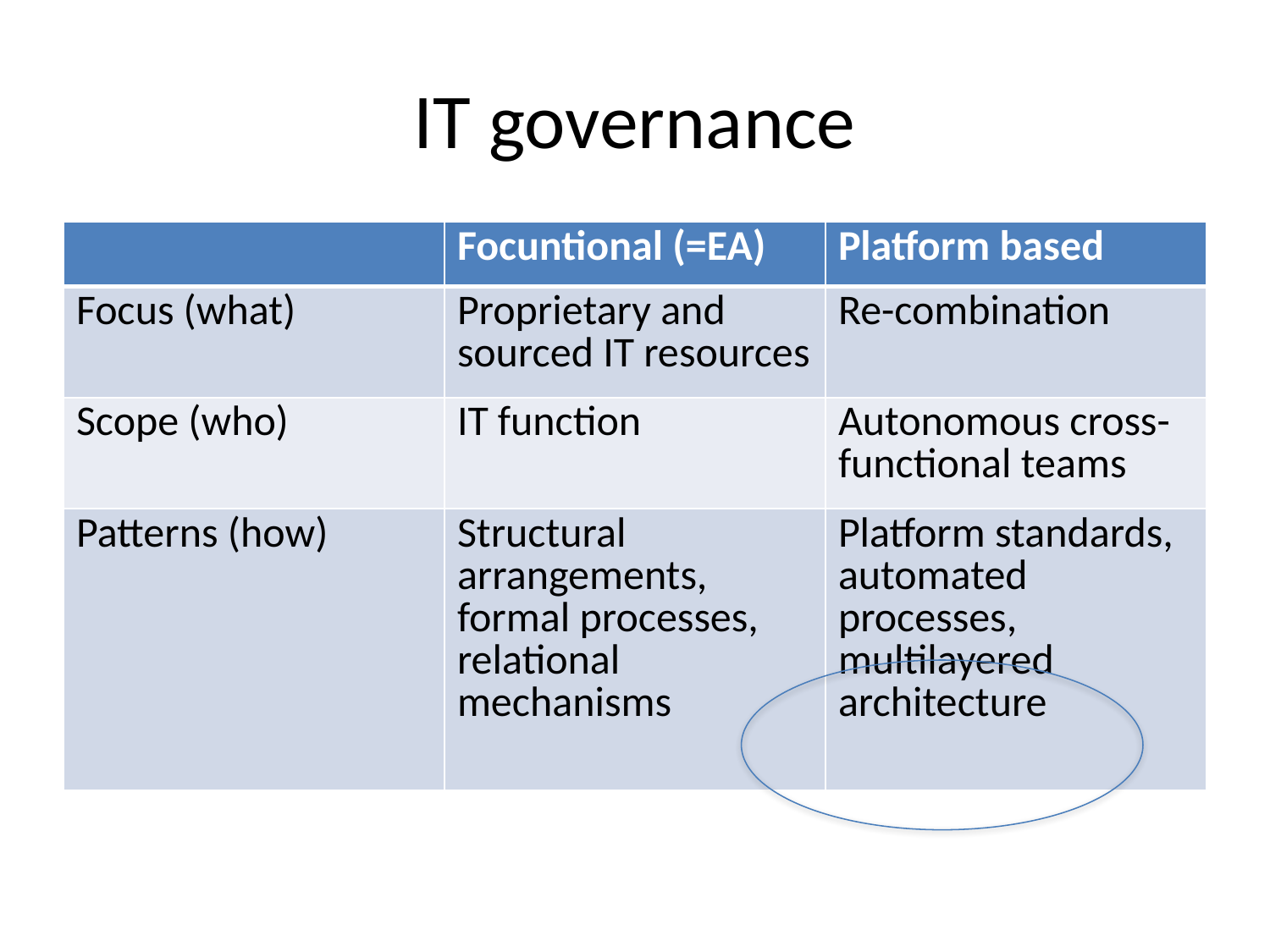

# IT governance
|  | Focuntional (=EA) | Platform based |
| --- | --- | --- |
| Focus (what) | Proprietary and sourced IT resources | Re-combination |
| Scope (who) | IT function | Autonomous cross-functional teams |
| Patterns (how) | Structural arrangements, formal processes, relational mechanisms | Platform standards, automated processes, multilayered architecture |